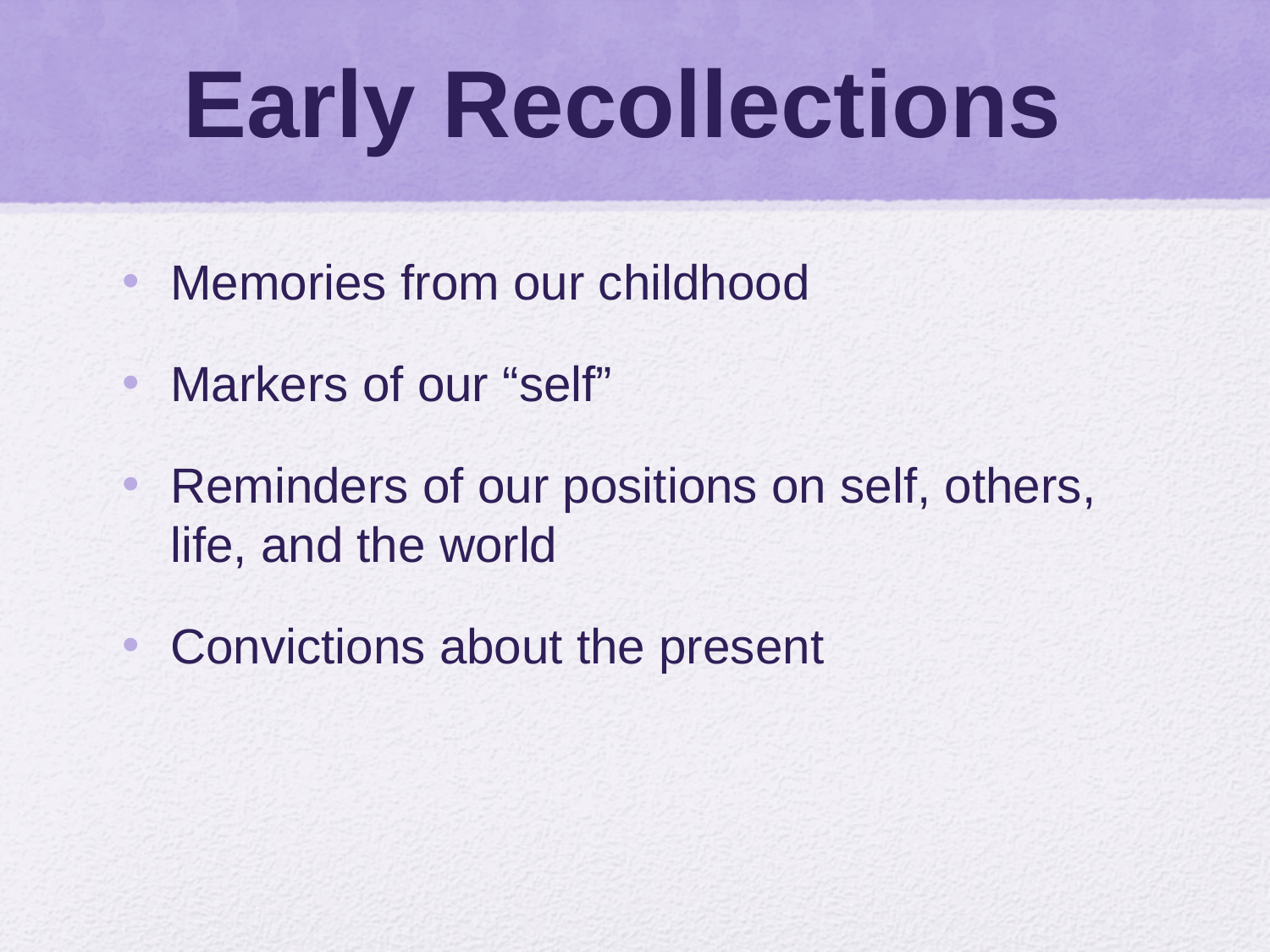

# Early Recollections
Memories from our childhood
Markers of our “self”
Reminders of our positions on self, others, life, and the world
Convictions about the present